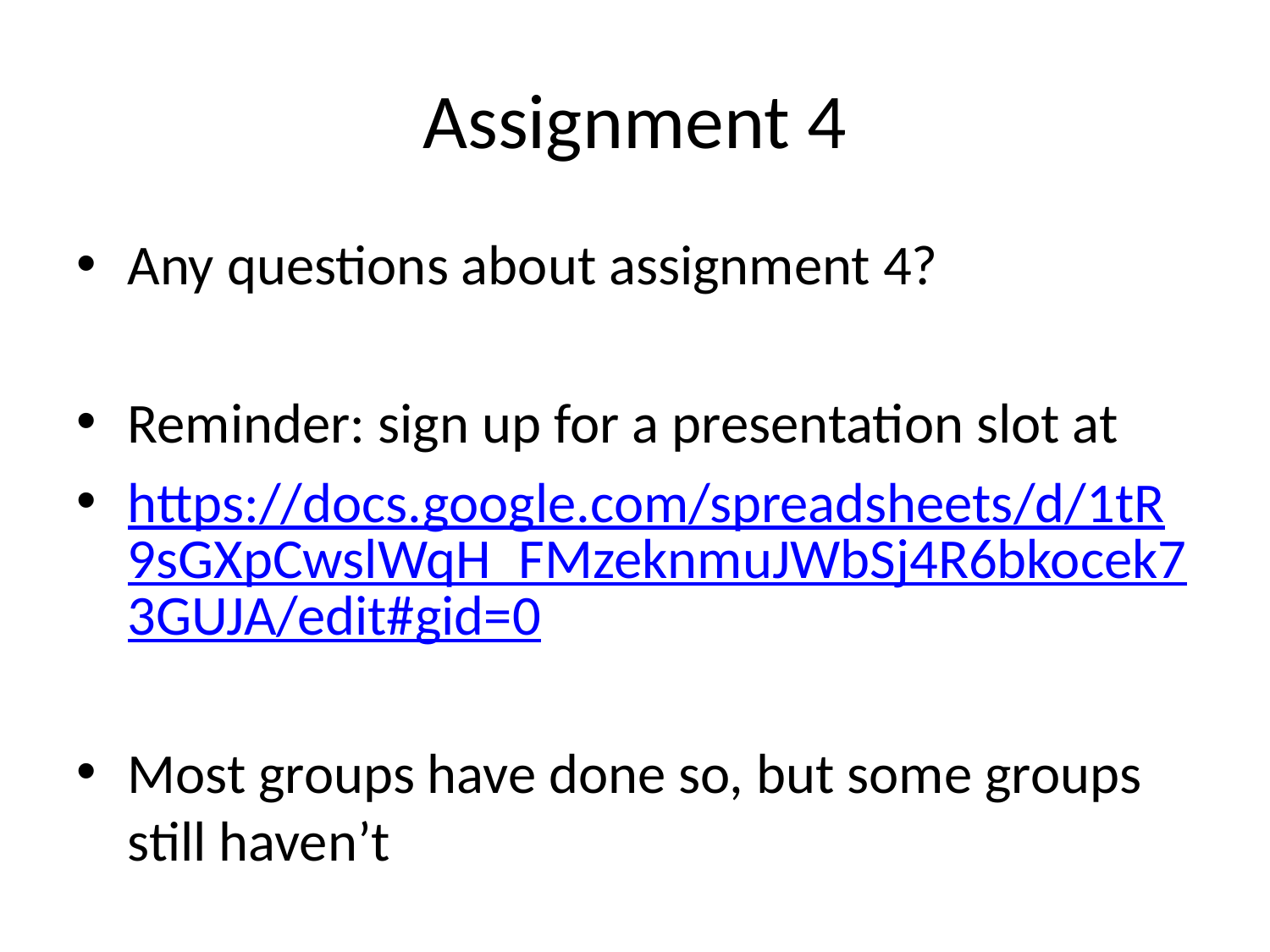

# Assignment 4
Any questions about assignment 4?

Reminder: sign up for a presentation slot at
https://docs.google.com/spreadsheets/d/1tR9sGXpCwslWqH_FMzeknmuJWbSj4R6bkocek73GUJA/edit#gid=0

Most groups have done so, but some groups still haven’t